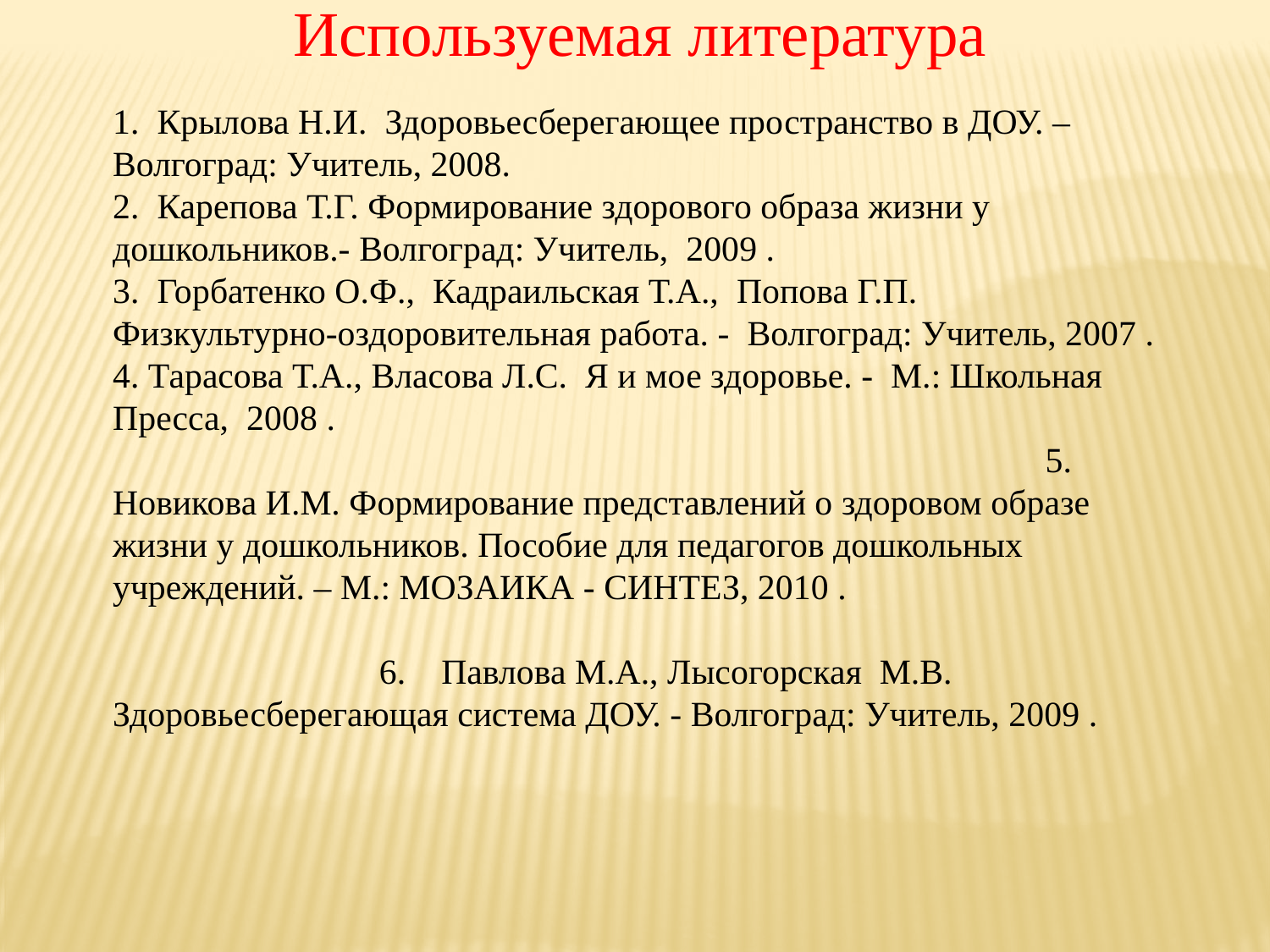

Используемая литература

1.  Крылова Н.И.  Здоровьесберегающее пространство в ДОУ. – Волгоград: Учитель, 2008.
2.  Карепова Т.Г. Формирование здорового образа жизни у дошкольников.- Волгоград: Учитель,  2009 .
3.  Горбатенко О.Ф.,  Кадраильская Т.А.,  Попова Г.П.   Физкультурно-оздоровительная работа. -  Волгоград: Учитель, 2007 .
4. Тарасова Т.А., Власова Л.С.  Я и мое здоровье. -  М.: Школьная Пресса,  2008 .                                                                                                                                                                                                       5.  Новикова И.М. Формирование представлений о здоровом образе жизни у дошкольников. Пособие для педагогов дошкольных учреждений. – М.: МОЗАИКА - СИНТЕЗ, 2010 .                                                                                                                                                                                          6.    Павлова М.А., Лысогорская  М.В. Здоровьесберегающая система ДОУ. - Волгоград: Учитель, 2009 .